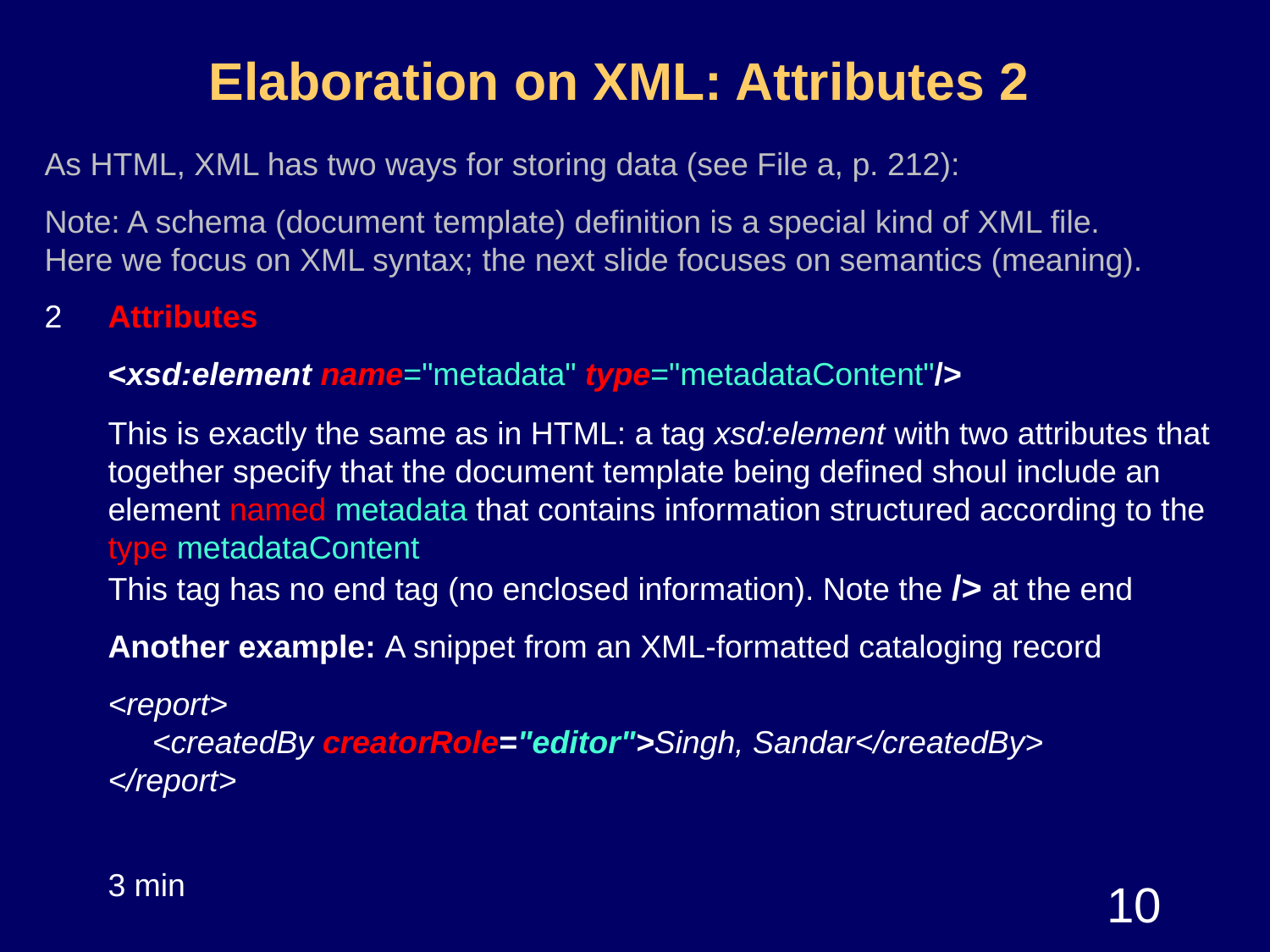

# Elaboration on XML: Attributes 2
As HTML, XML has two ways for storing data (see File a, p. 212):
Note: A schema (document template) definition is a special kind of XML file.
Here we focus on XML syntax; the next slide focuses on semantics (meaning).
2	Attributes
<xsd:element name="metadata" type="metadataContent"/>
This is exactly the same as in HTML: a tag xsd:element with two attributes that together specify that the document template being defined shoul include an element named metadata that contains information structured according to the type metadataContent
This tag has no end tag (no enclosed information). Note the /> at the end
Another example: A snippet from an XML-formatted cataloging record
<report>
     <createdBy creatorRole="editor">Singh, Sandar</createdBy>
</report>

3 min
10